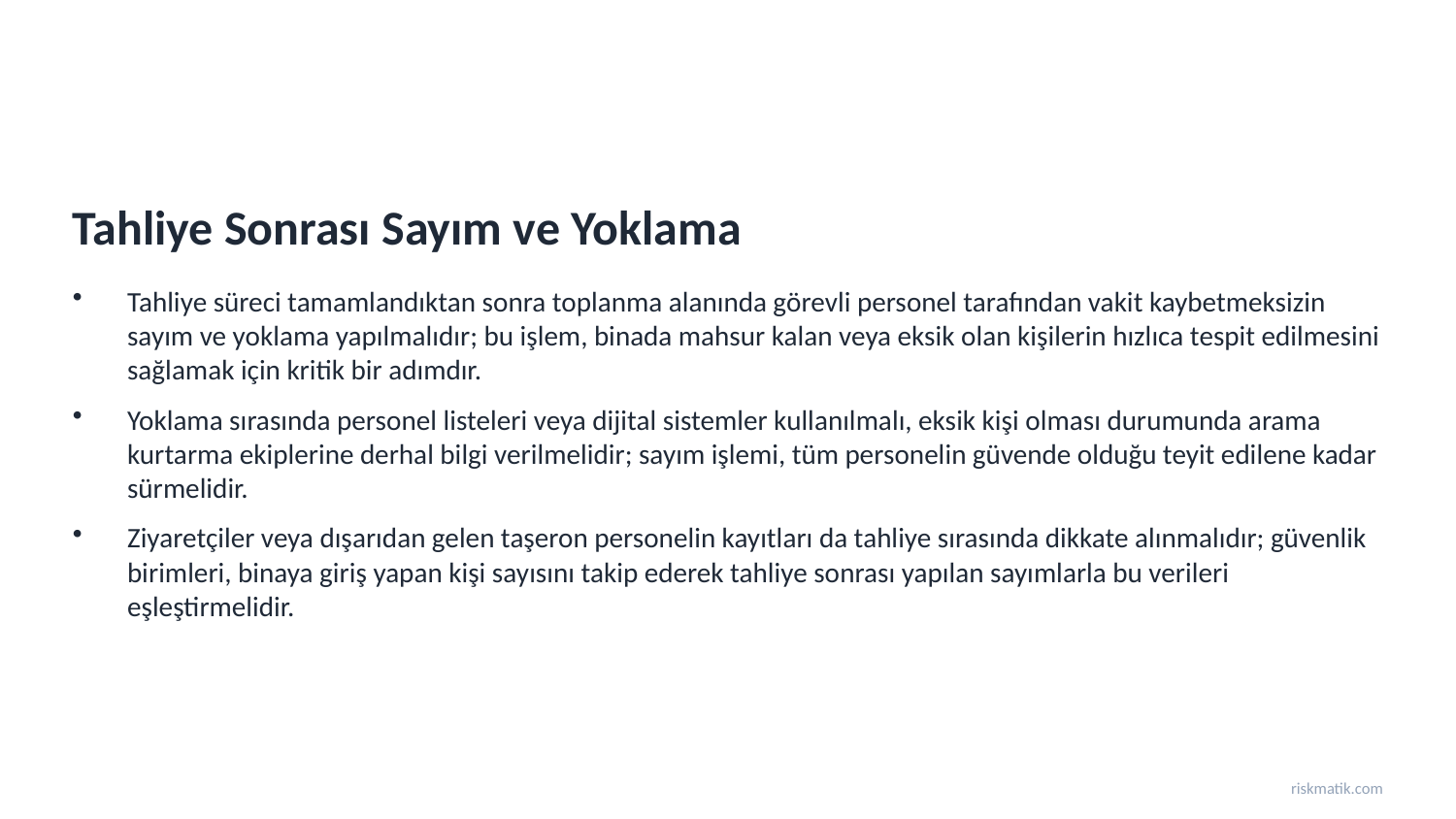

Tahliye Sonrası Sayım ve Yoklama
Tahliye süreci tamamlandıktan sonra toplanma alanında görevli personel tarafından vakit kaybetmeksizin sayım ve yoklama yapılmalıdır; bu işlem, binada mahsur kalan veya eksik olan kişilerin hızlıca tespit edilmesini sağlamak için kritik bir adımdır.
Yoklama sırasında personel listeleri veya dijital sistemler kullanılmalı, eksik kişi olması durumunda arama kurtarma ekiplerine derhal bilgi verilmelidir; sayım işlemi, tüm personelin güvende olduğu teyit edilene kadar sürmelidir.
Ziyaretçiler veya dışarıdan gelen taşeron personelin kayıtları da tahliye sırasında dikkate alınmalıdır; güvenlik birimleri, binaya giriş yapan kişi sayısını takip ederek tahliye sonrası yapılan sayımlarla bu verileri eşleştirmelidir.
riskmatik.com